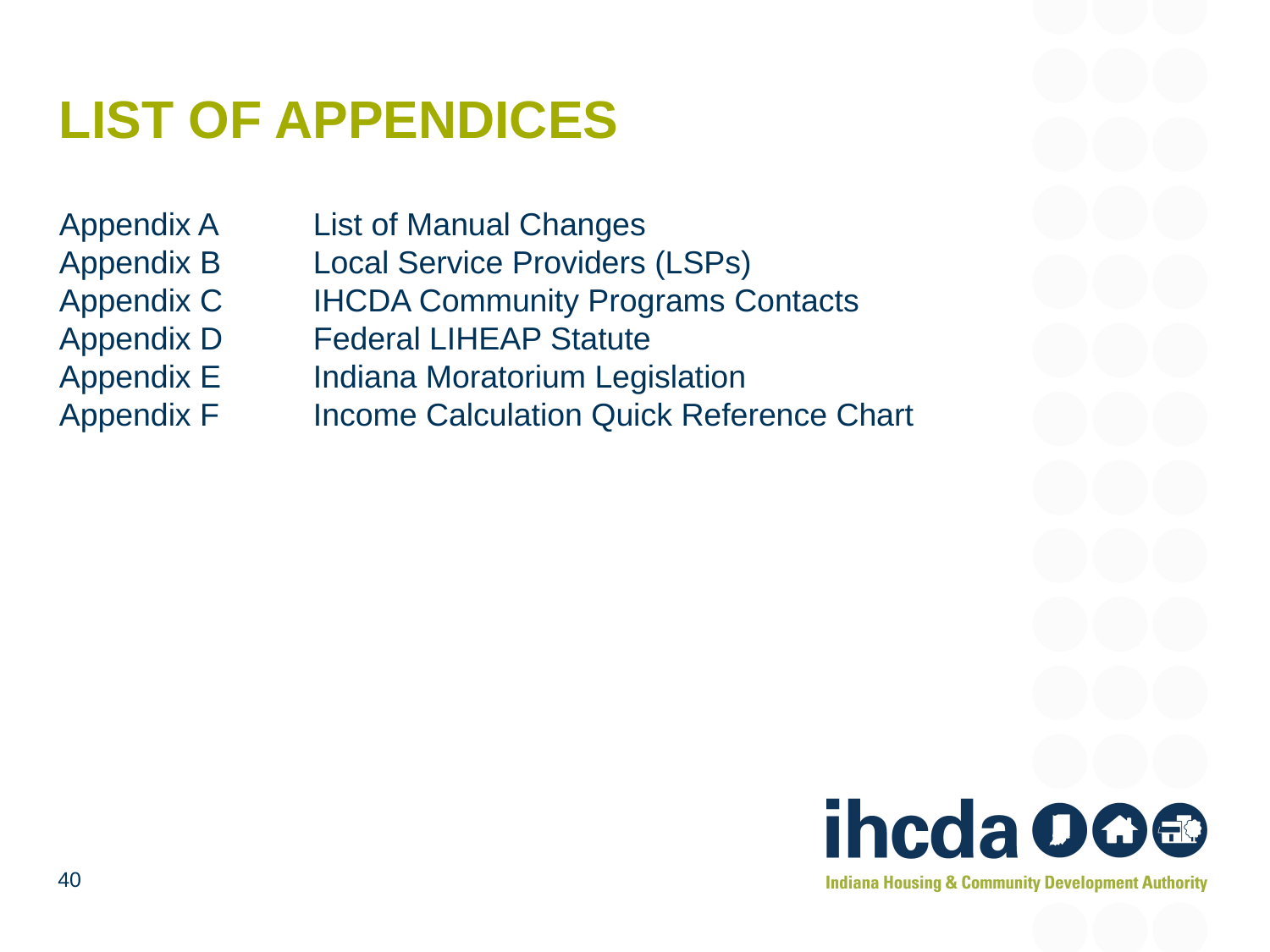

# List of appendices
Appendix A 	List of Manual Changes
Appendix B	Local Service Providers (LSPs)
Appendix C 	IHCDA Community Programs Contacts
Appendix D	Federal LIHEAP Statute
Appendix E 	Indiana Moratorium Legislation
Appendix F	Income Calculation Quick Reference Chart

40